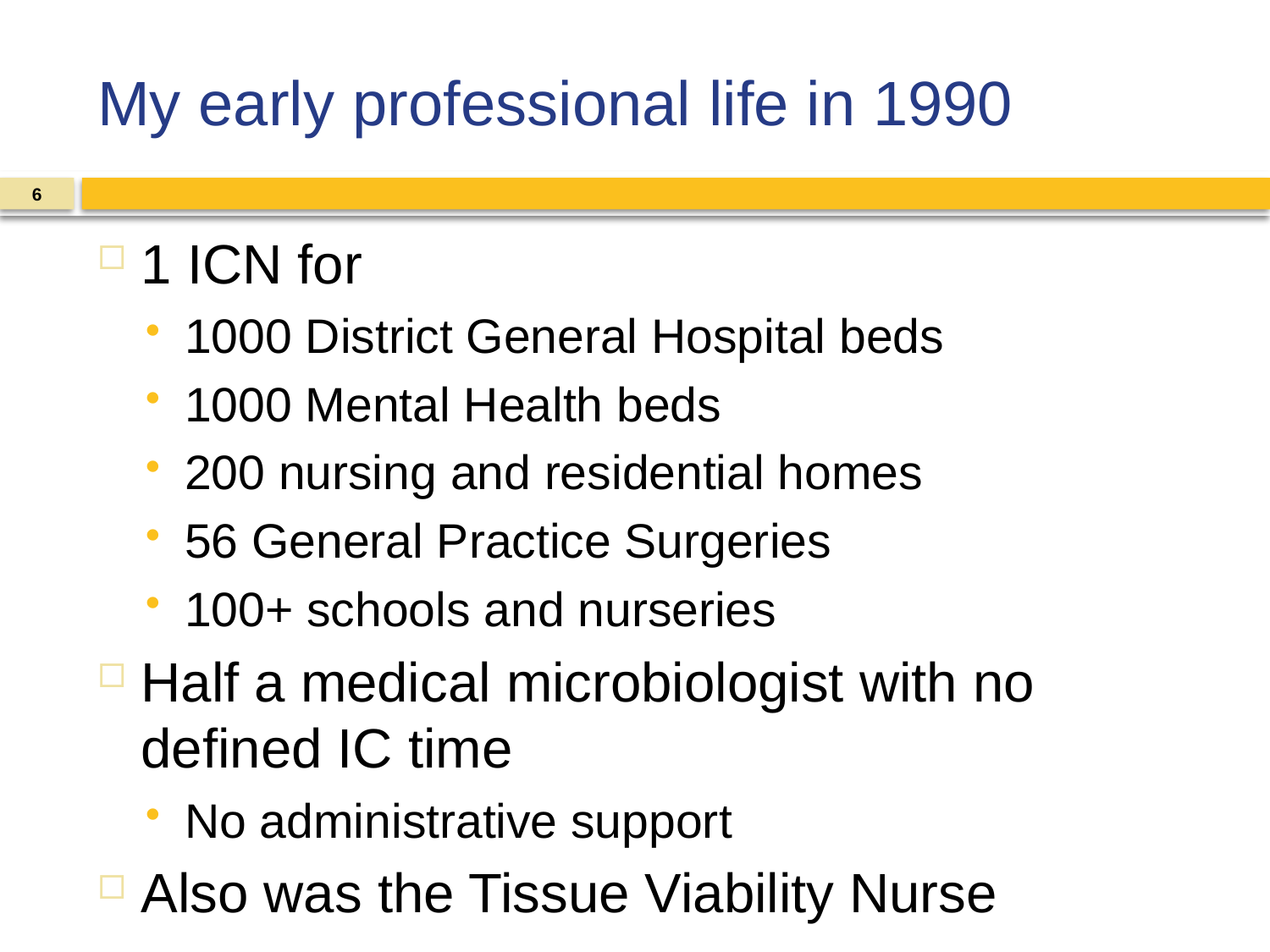

# My early professional life in 1990
6
1 ICN for
1000 District General Hospital beds
1000 Mental Health beds
200 nursing and residential homes
56 General Practice Surgeries
100+ schools and nurseries
Half a medical microbiologist with no defined IC time
No administrative support
Also was the Tissue Viability Nurse